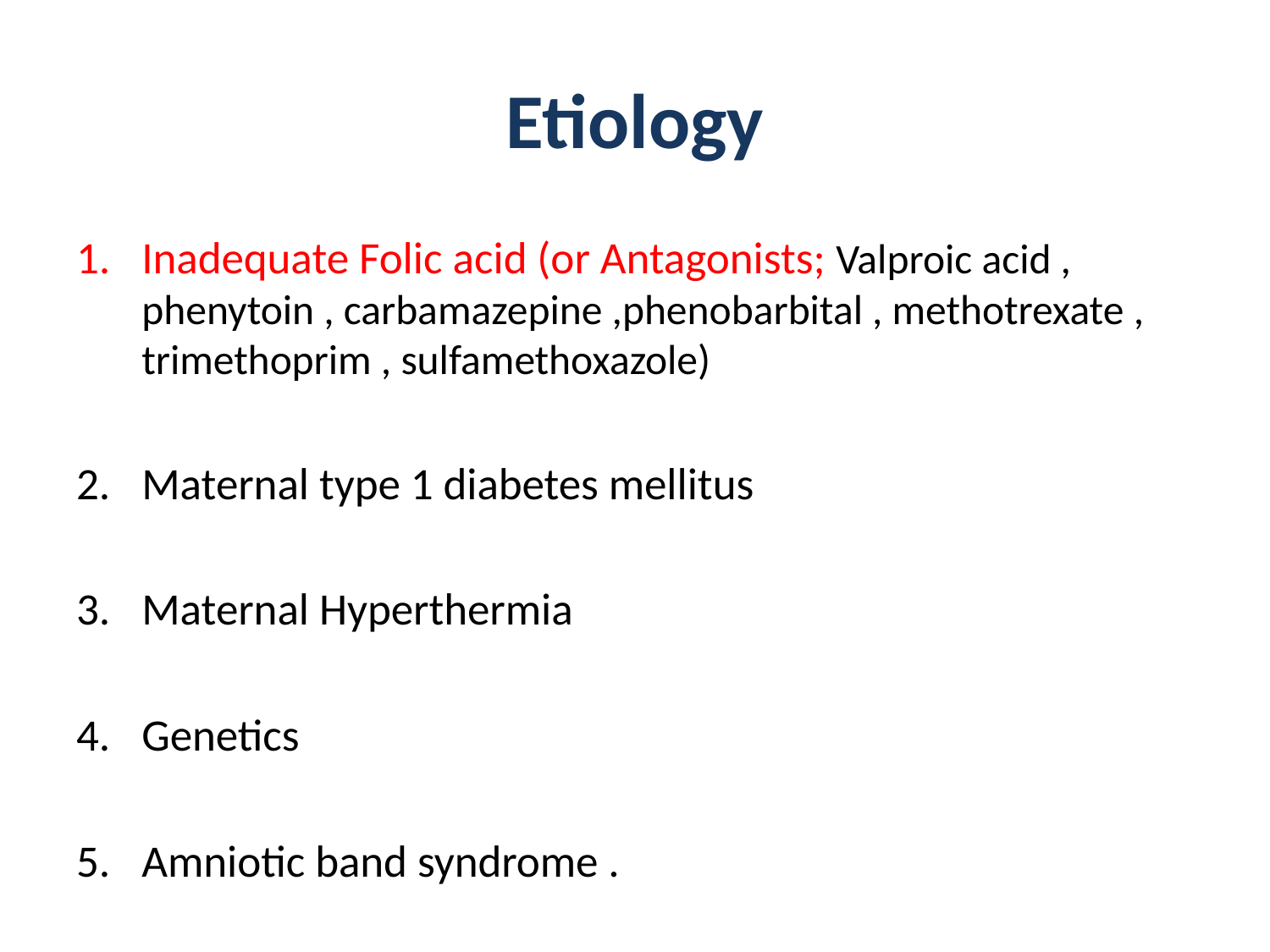

# Etiology
Inadequate Folic acid (or Antagonists; Valproic acid , phenytoin , carbamazepine ,phenobarbital , methotrexate , trimethoprim , sulfamethoxazole)

Maternal type 1 diabetes mellitus

Maternal Hyperthermia

Genetics

Amniotic band syndrome .